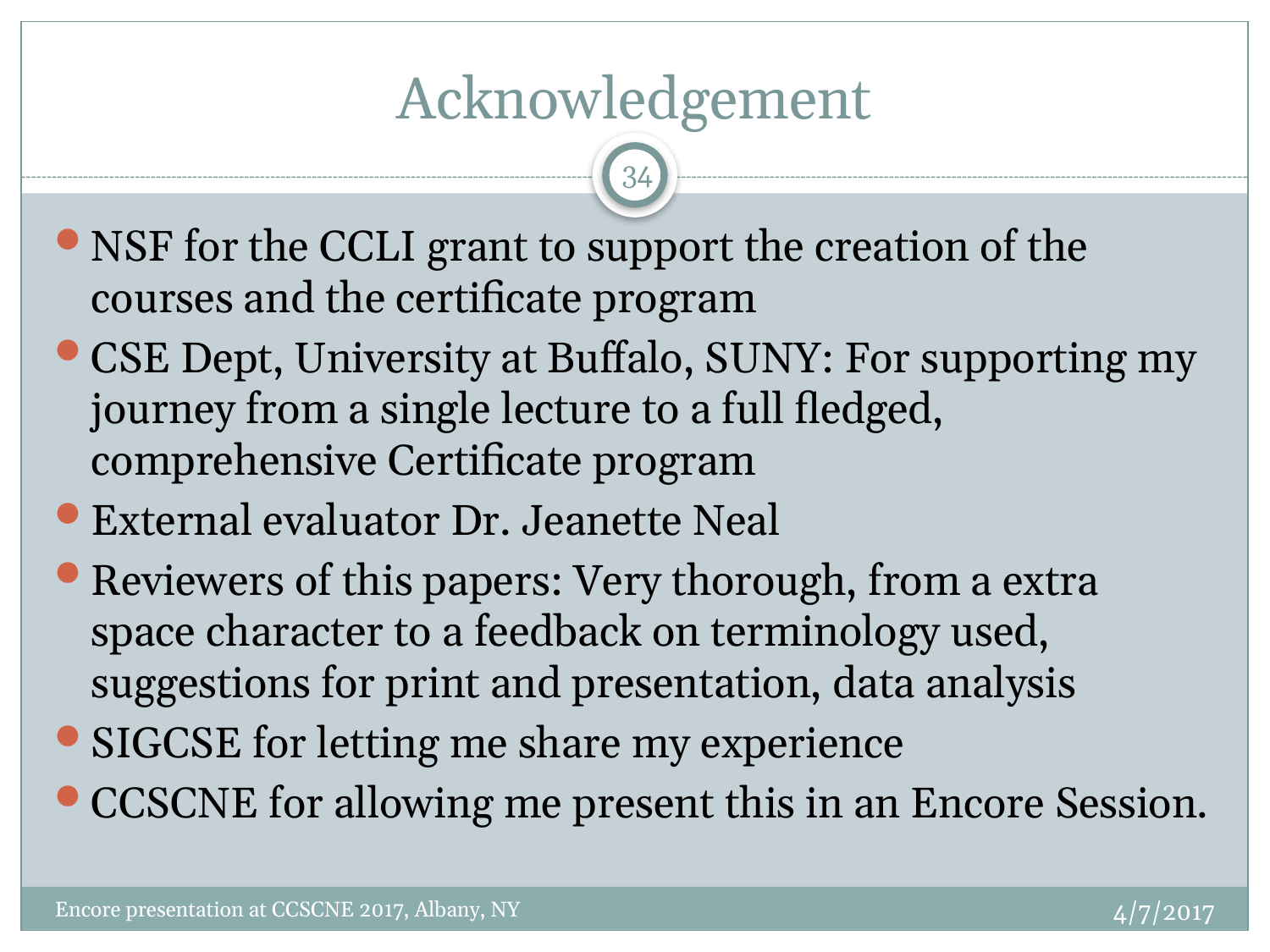

# Acknowledgement
34
NSF for the CCLI grant to support the creation of the courses and the certificate program
CSE Dept, University at Buffalo, SUNY: For supporting my journey from a single lecture to a full fledged, comprehensive Certificate program
External evaluator Dr. Jeanette Neal
Reviewers of this papers: Very thorough, from a extra space character to a feedback on terminology used, suggestions for print and presentation, data analysis
SIGCSE for letting me share my experience
CCSCNE for allowing me present this in an Encore Session.
4/7/2017
Encore presentation at CCSCNE 2017, Albany, NY